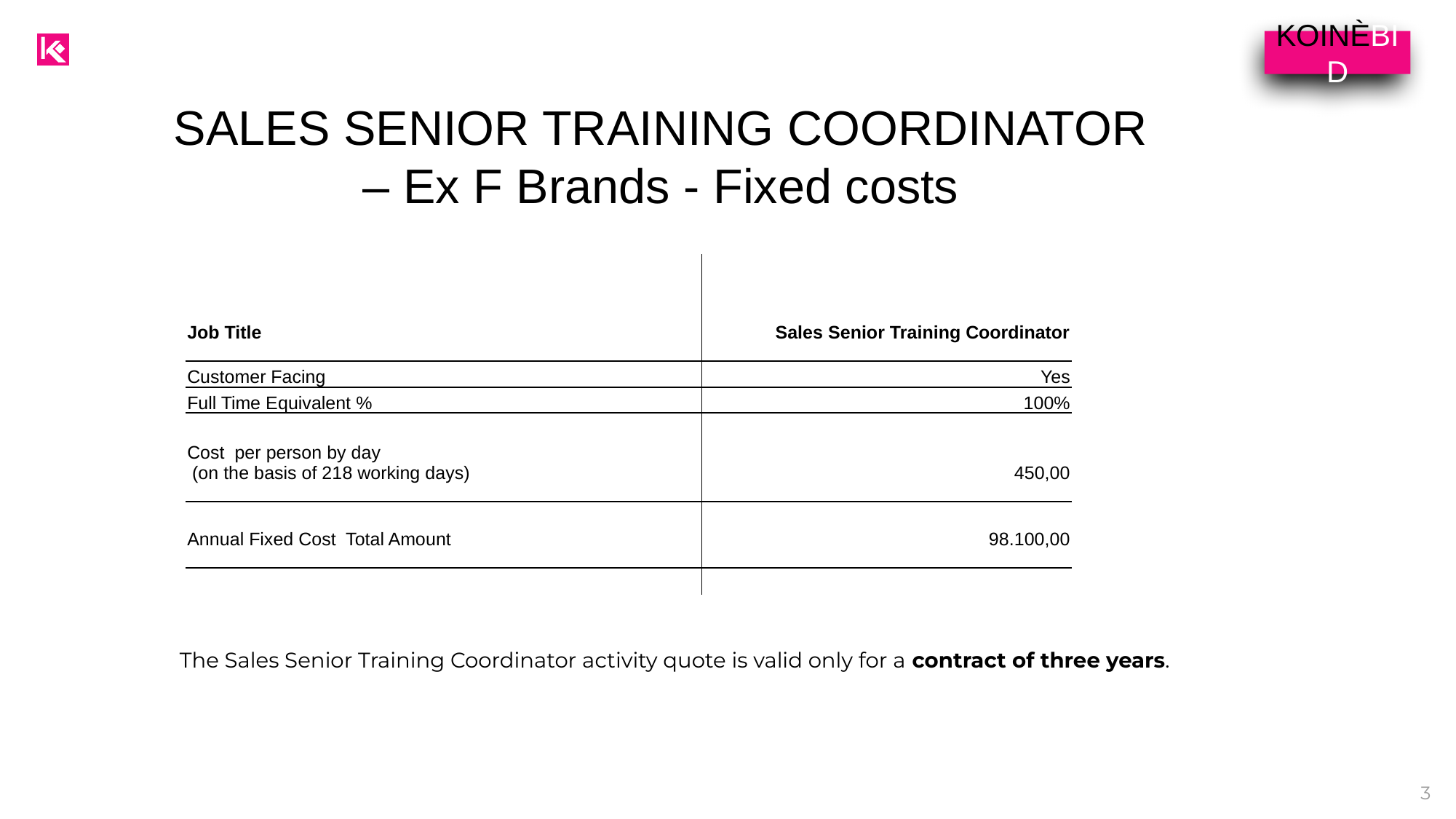

KOINÈBID

SALES SENIOR TRAINING COORDINATOR
– Ex F Brands - Fixed costs
| Job Title | Sales Senior Training Coordinator |
| --- | --- |
| Customer Facing | Yes |
| Full Time Equivalent % | 100% |
| Cost per person by day (on the basis of 218 working days) | 450,00 |
| Annual Fixed Cost Total Amount | 98.100,00 |
|  |  |
The Sales Senior Training Coordinator activity quote is valid only for a contract of three years.

3